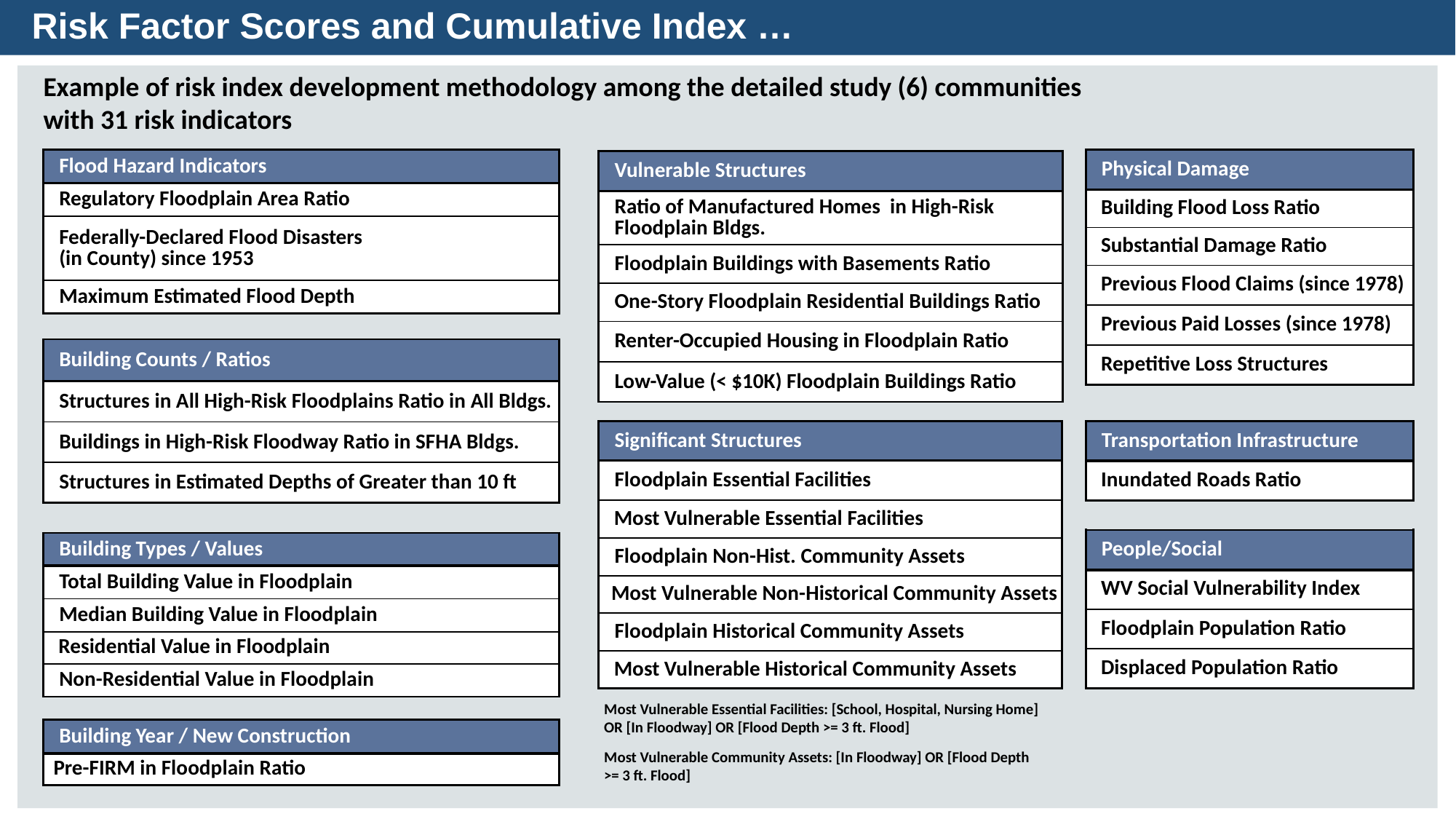

Risk Factor Scores and Cumulative Index …
Example of risk index development methodology among the detailed study (6) communities with 31 risk indicators

| Flood Hazard Indicators |
| --- |
| Regulatory Floodplain Area Ratio |
| Federally-Declared Flood Disasters (in County) since 1953 |
| Maximum Estimated Flood Depth |
| Physical Damage |
| --- |
| Building Flood Loss Ratio |
| Substantial Damage Ratio |
| Previous Flood Claims (since 1978) |
| Previous Paid Losses (since 1978) |
| Repetitive Loss Structures |
| Vulnerable Structures |
| --- |
| Ratio of Manufactured Homes in High-Risk Floodplain Bldgs. |
| Floodplain Buildings with Basements Ratio |
| One-Story Floodplain Residential Buildings Ratio |
| Renter-Occupied Housing in Floodplain Ratio |
| Low-Value (< $10K) Floodplain Buildings Ratio |
| Building Counts / Ratios |
| --- |
| Structures in All High-Risk Floodplains Ratio in All Bldgs. |
| Buildings in High-Risk Floodway Ratio in SFHA Bldgs. |
| Structures in Estimated Depths of Greater than 10 ft |
| Significant Structures |
| --- |
| Floodplain Essential Facilities |
| Most Vulnerable Essential Facilities |
| Floodplain Non-Hist. Community Assets |
| Most Vulnerable Non-Historical Community Assets |
| Floodplain Historical Community Assets |
| Most Vulnerable Historical Community Assets |
| Transportation Infrastructure |
| --- |
| Inundated Roads Ratio |
| People/Social |
| --- |
| WV Social Vulnerability Index |
| Floodplain Population Ratio |
| Displaced Population Ratio |
| Building Types / Values |
| --- |
| Total Building Value in Floodplain |
| Median Building Value in Floodplain |
| Residential Value in Floodplain |
| Non-Residential Value in Floodplain |
Most Vulnerable Essential Facilities: [School, Hospital, Nursing Home] OR [In Floodway] OR [Flood Depth >= 3 ft. Flood]
Most Vulnerable Community Assets: [In Floodway] OR [Flood Depth >= 3 ft. Flood]
| Building Year / New Construction |
| --- |
| Pre-FIRM in Floodplain Ratio |